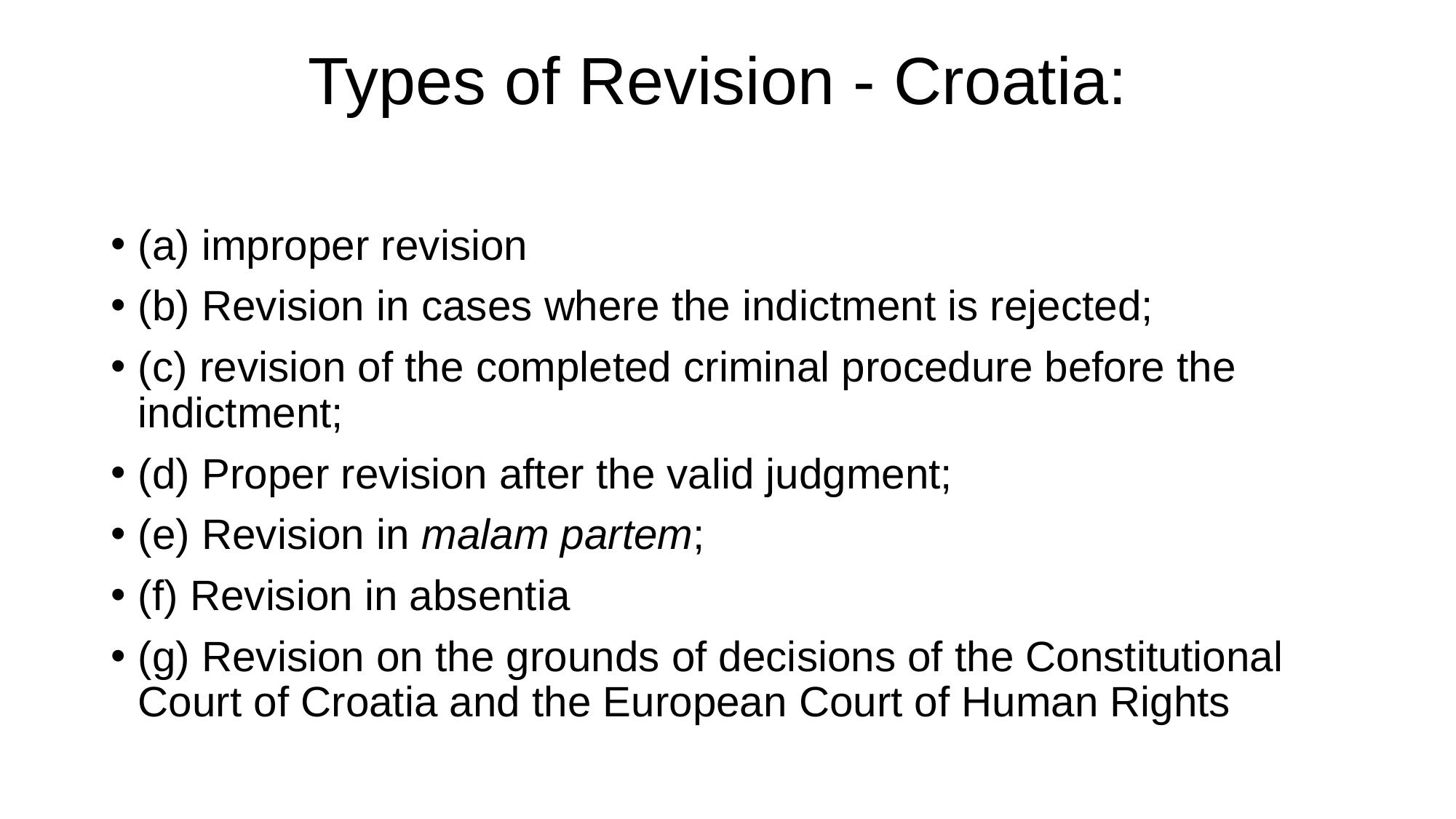

# Types of Revision - Croatia:
(a) improper revision
(b) Revision in cases where the indictment is rejected;
(c) revision of the completed criminal procedure before the indictment;
(d) Proper revision after the valid judgment;
(e) Revision in malam partem;
(f) Revision in absentia
(g) Revision on the grounds of decisions of the Constitutional Court of Croatia and the European Court of Human Rights